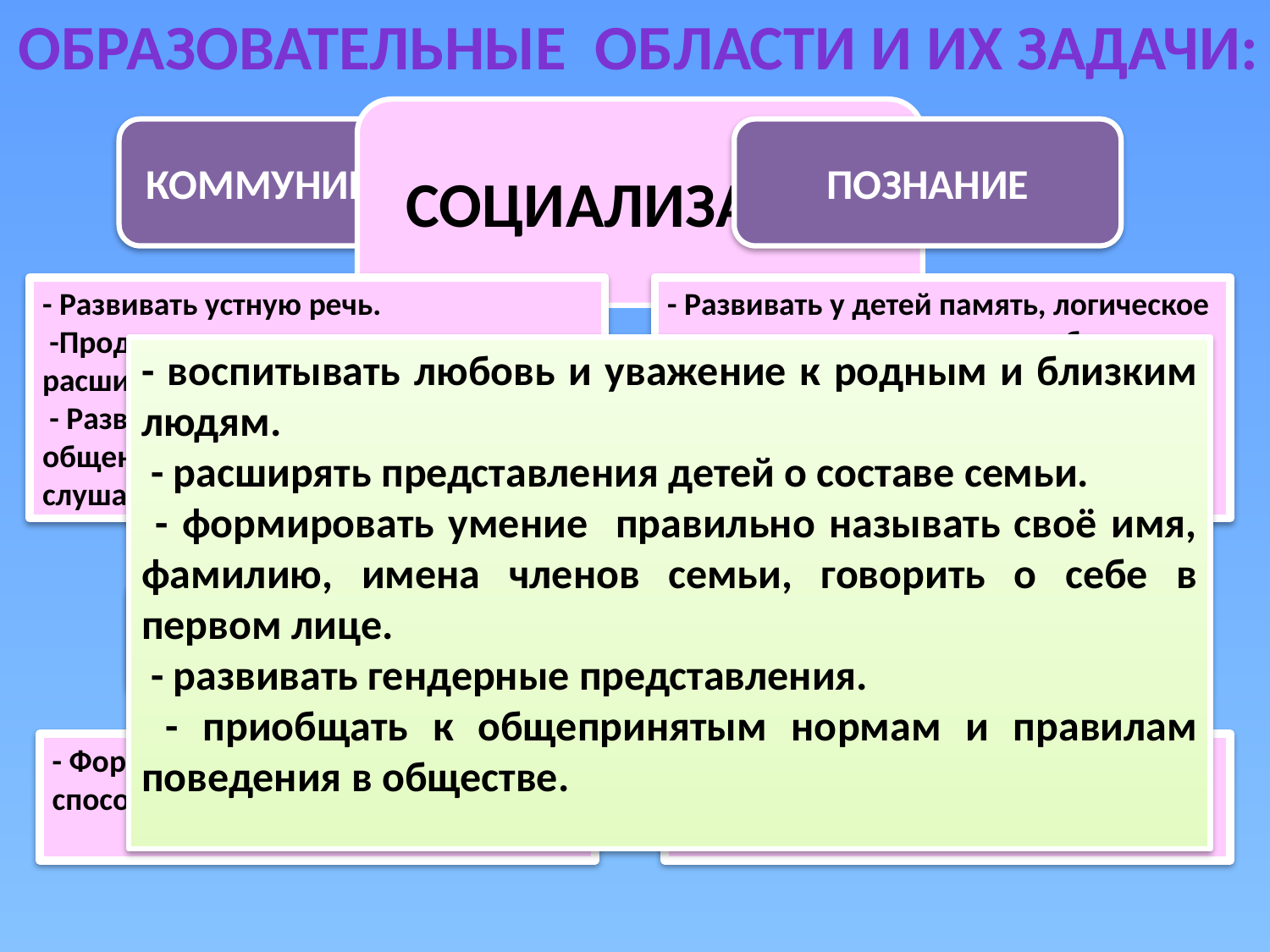

Образовательные  ОБЛАСТИ И ИХ ЗАДАЧИ:
СОЦИАЛИЗАЦИЯ
КОММУНИКАЦИЯ
ПОЗНАНИЕ
- Развивать устную речь.
 -Продолжать активизировать  и расширять словарь.
 - Развивать инициативность в общении, умение вступать в контакт, слушать и слышать партнёра.
- Развивать у детей память, логическое мышление и творческое воображение.
 - Формировать в детях нравственные категории.
 - Развивать умение детей отвечать на вопросы.
- воспитывать любовь и уважение к родным и близким людям.
 - расширять представления детей о составе семьи.
 - формировать умение  правильно называть своё имя, фамилию, имена членов семьи, говорить о себе в первом лице.
 - развивать гендерные представления.
 - приобщать к общепринятым нормам и правилам поведения в обществе.

БЕЗОПАСНОСТЬ
ФИЗКУЛЬТУРА
- Формировать навыки владения способами безопасного поведения.

- Развивать координацию движений, ловкость.